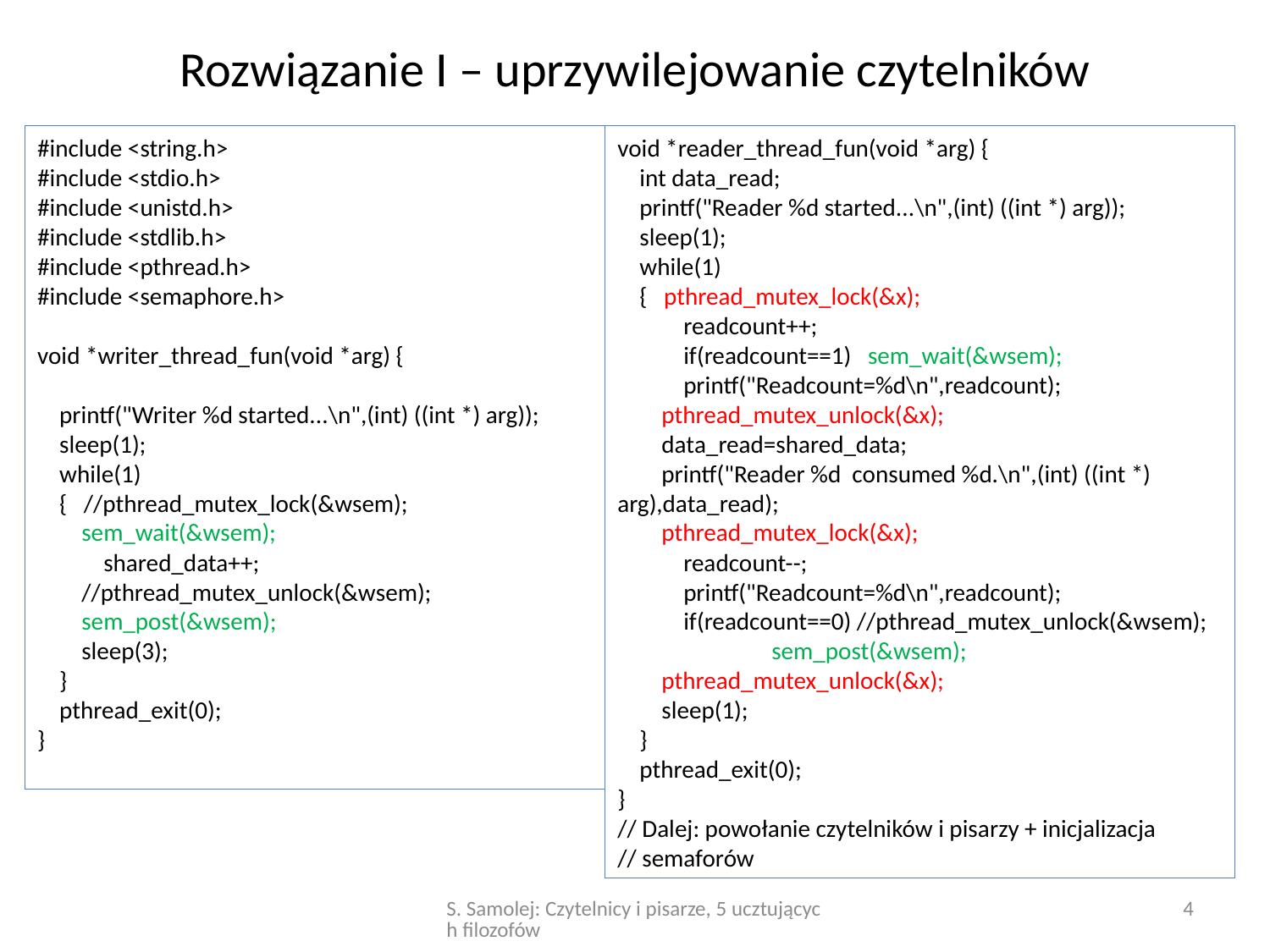

# Rozwiązanie I – uprzywilejowanie czytelników
#include <string.h>
#include <stdio.h>
#include <unistd.h>
#include <stdlib.h>
#include <pthread.h>
#include <semaphore.h>

void *writer_thread_fun(void *arg) {

    printf("Writer %d started...\n",(int) ((int *) arg));
    sleep(1);
    while(1)
    {   //pthread_mutex_lock(&wsem);
        sem_wait(&wsem);
            shared_data++;
        //pthread_mutex_unlock(&wsem);
        sem_post(&wsem);
        sleep(3);
    }
    pthread_exit(0);
}

void *reader_thread_fun(void *arg) {
    int data_read;
    printf("Reader %d started...\n",(int) ((int *) arg));
    sleep(1);
    while(1)
    {   pthread_mutex_lock(&x);
            readcount++;
            if(readcount==1)   sem_wait(&wsem);
            printf("Readcount=%d\n",readcount);
        pthread_mutex_unlock(&x);
        data_read=shared_data;
        printf("Reader %d  consumed %d.\n",(int) ((int *) arg),data_read);
        pthread_mutex_lock(&x);
            readcount--;
            printf("Readcount=%d\n",readcount);
            if(readcount==0) //pthread_mutex_unlock(&wsem);
                            sem_post(&wsem);
        pthread_mutex_unlock(&x);
        sleep(1);
    }
    pthread_exit(0);
}
// Dalej: powołanie czytelników i pisarzy + inicjalizacja
// semaforów
S. Samolej: Czytelnicy i pisarze, 5 ucztujących filozofów
4